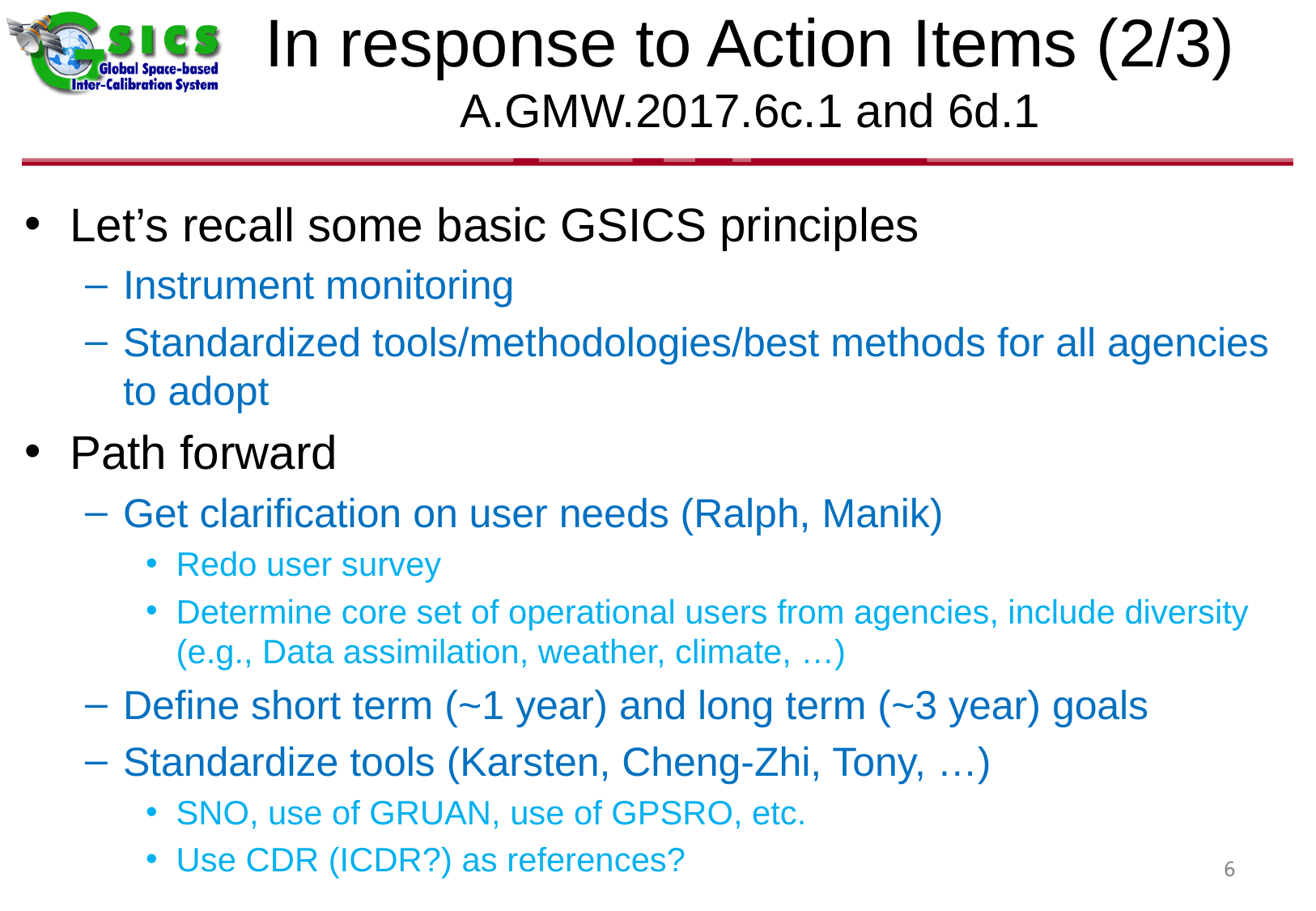

# In response to Action Items (2/3) A.GMW.2017.6c.1 and 6d.1
Let’s recall some basic GSICS principles
Instrument monitoring
Standardized tools/methodologies/best methods for all agencies to adopt
Path forward
Get clarification on user needs (Ralph, Manik)
Redo user survey
Determine core set of operational users from agencies, include diversity (e.g., Data assimilation, weather, climate, …)
Define short term (~1 year) and long term (~3 year) goals
Standardize tools (Karsten, Cheng-Zhi, Tony, …)
SNO, use of GRUAN, use of GPSRO, etc.
Use CDR (ICDR?) as references?

6